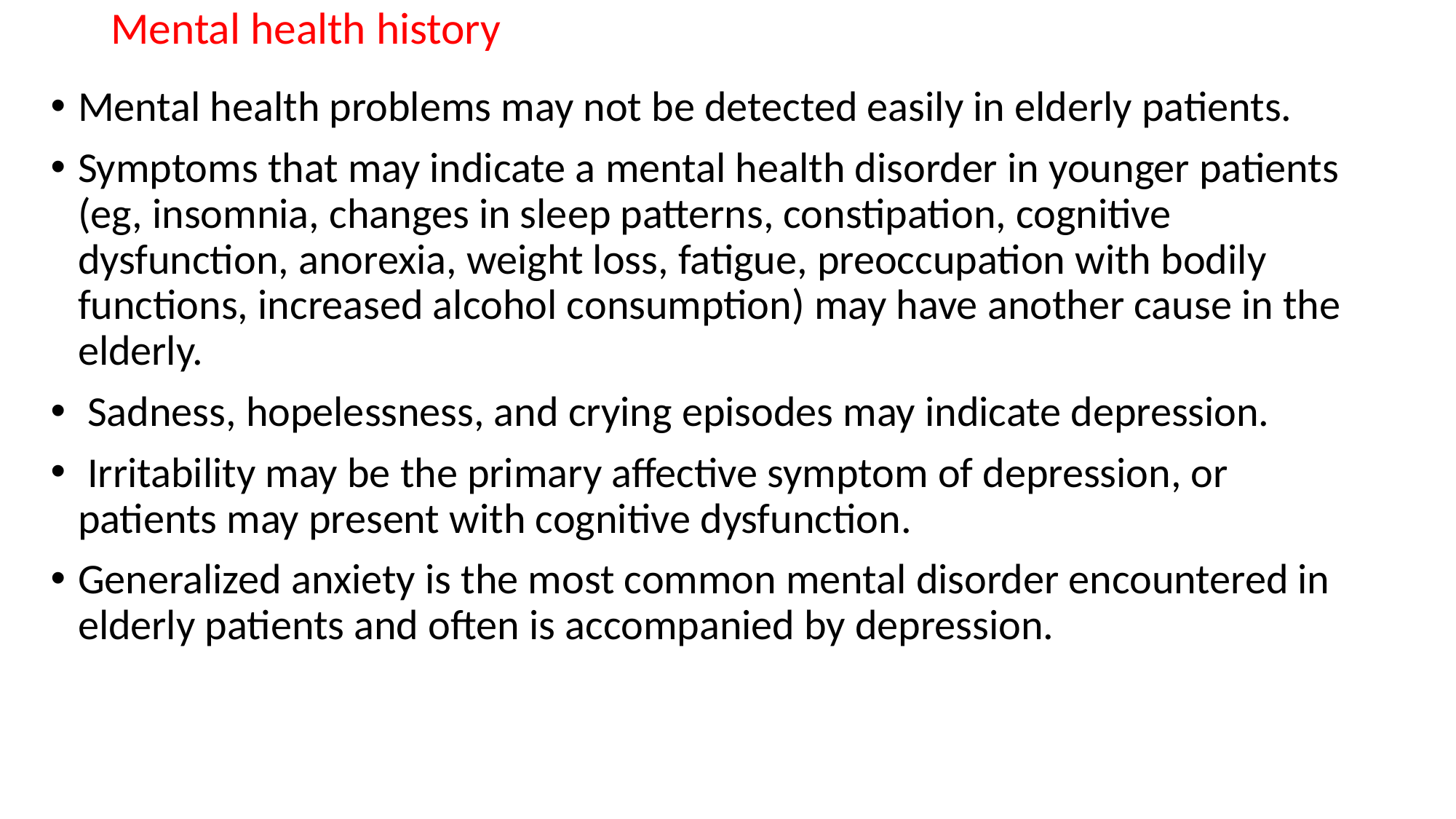

# Mental health history
Mental health problems may not be detected easily in elderly patients.
Symptoms that may indicate a mental health disorder in younger patients (eg, insomnia, changes in sleep patterns, constipation, cognitive dysfunction, anorexia, weight loss, fatigue, preoccupation with bodily functions, increased alcohol consumption) may have another cause in the elderly.
 Sadness, hopelessness, and crying episodes may indicate depression.
 Irritability may be the primary affective symptom of depression, or patients may present with cognitive dysfunction.
Generalized anxiety is the most common mental disorder encountered in elderly patients and often is accompanied by depression.